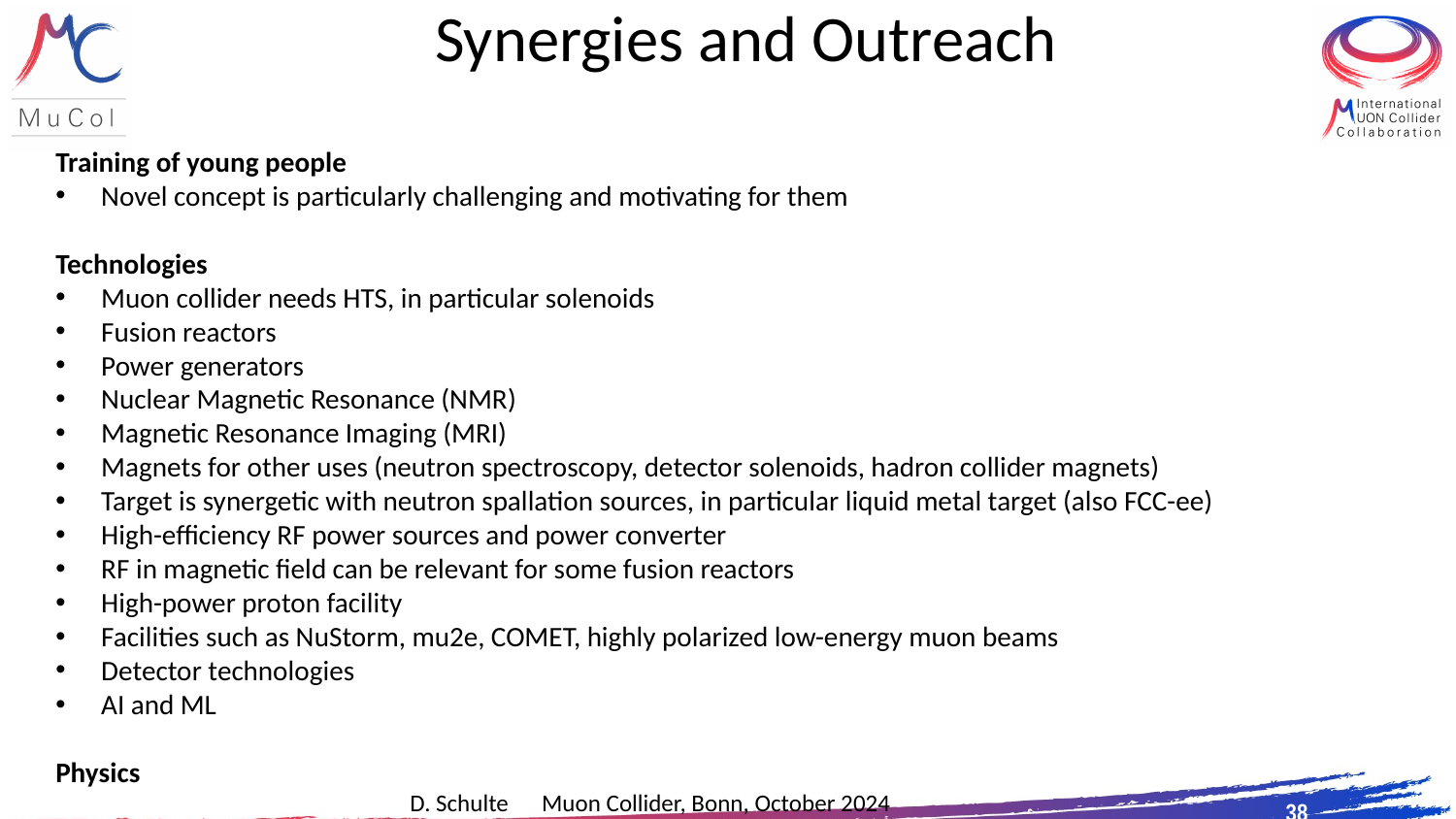

# Synergies and Outreach

Training of young people
Novel concept is particularly challenging and motivating for them

Technologies
Muon collider needs HTS, in particular solenoids
Fusion reactors
Power generators
Nuclear Magnetic Resonance (NMR)
Magnetic Resonance Imaging (MRI)
Magnets for other uses (neutron spectroscopy, detector solenoids, hadron collider magnets)
Target is synergetic with neutron spallation sources, in particular liquid metal target (also FCC-ee)
High-efficiency RF power sources and power converter
RF in magnetic field can be relevant for some fusion reactors
High-power proton facility
Facilities such as NuStorm, mu2e, COMET, highly polarized low-energy muon beams
Detector technologies
AI and ML

Physics
38
D. Schulte      Muon Collider, Bonn, October 2024
38